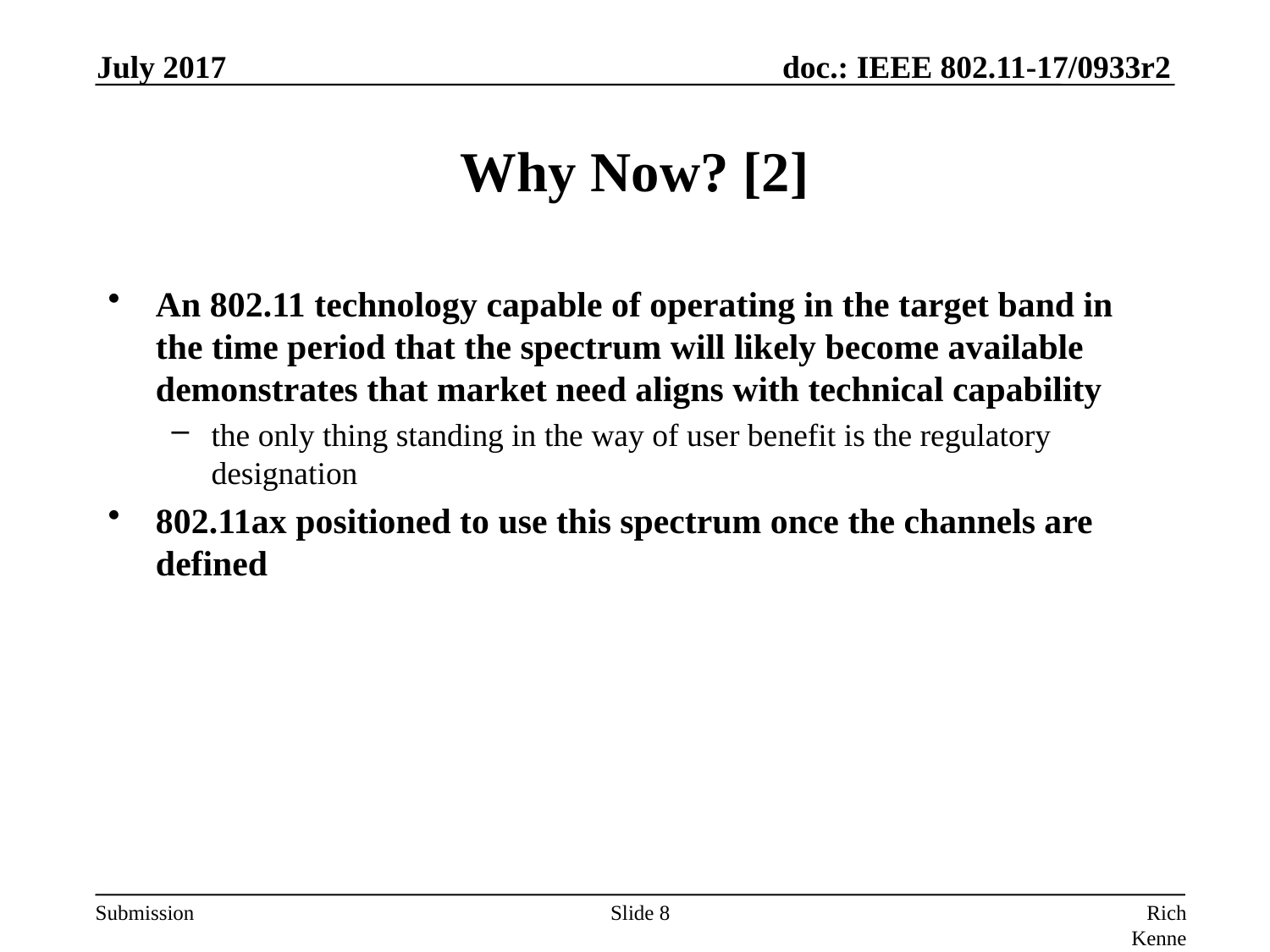

July 2017
# Why Now? [2]
An 802.11 technology capable of operating in the target band in the time period that the spectrum will likely become available demonstrates that market need aligns with technical capability
the only thing standing in the way of user benefit is the regulatory designation
802.11ax positioned to use this spectrum once the channels are defined
Slide 8
Rich Kennedy, HP Enterprise